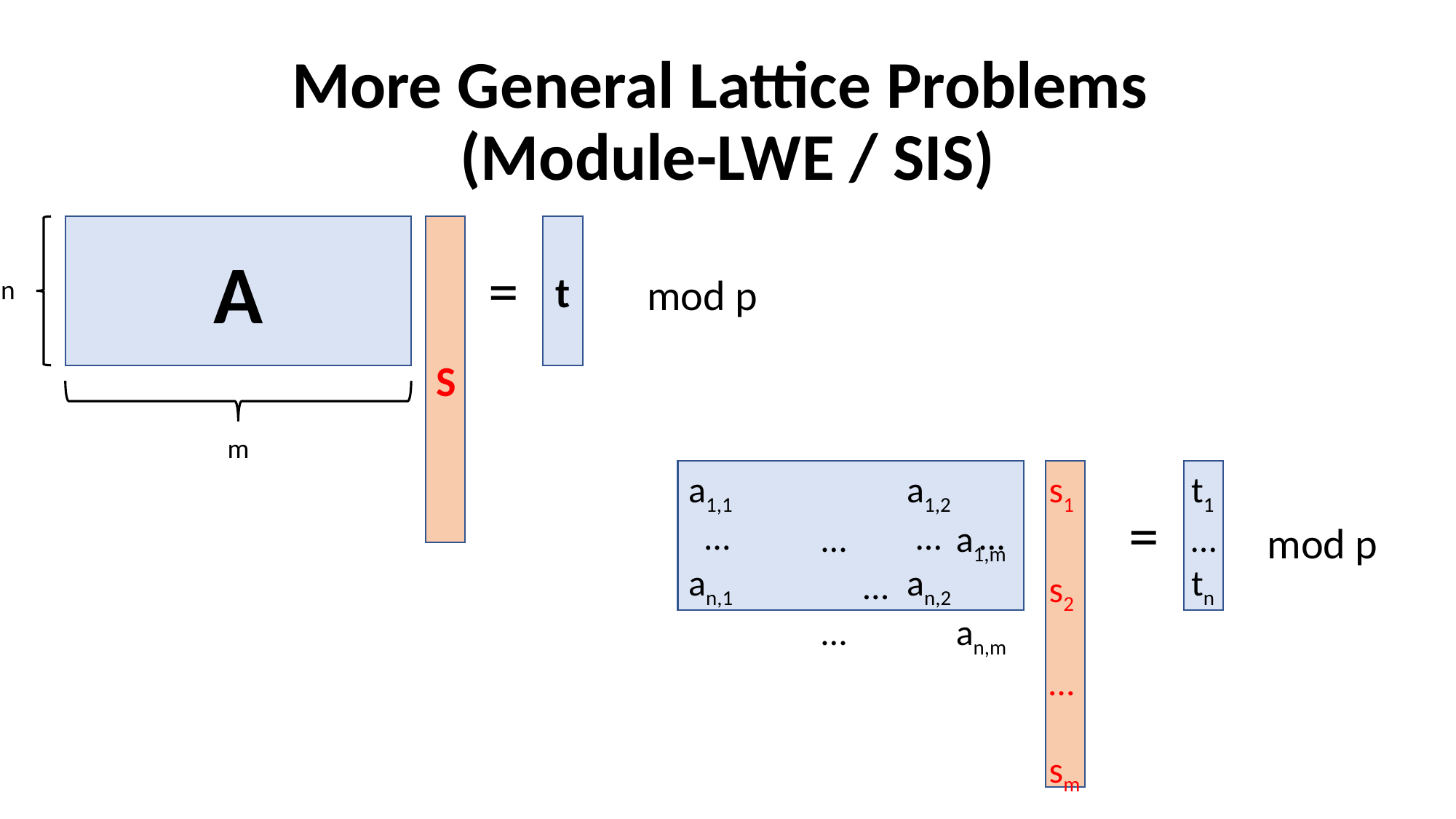

# More General Lattice Problems (Module-LWE / SIS)

A
S
t

=
mod p
n
m

a1,1	  	a1,2	     …	      a1,m
s1

s2

…

sm

t1
…
tn

=
  …	  	  …        …	        …
mod p
an,1	  	an,2	     …	      an,m